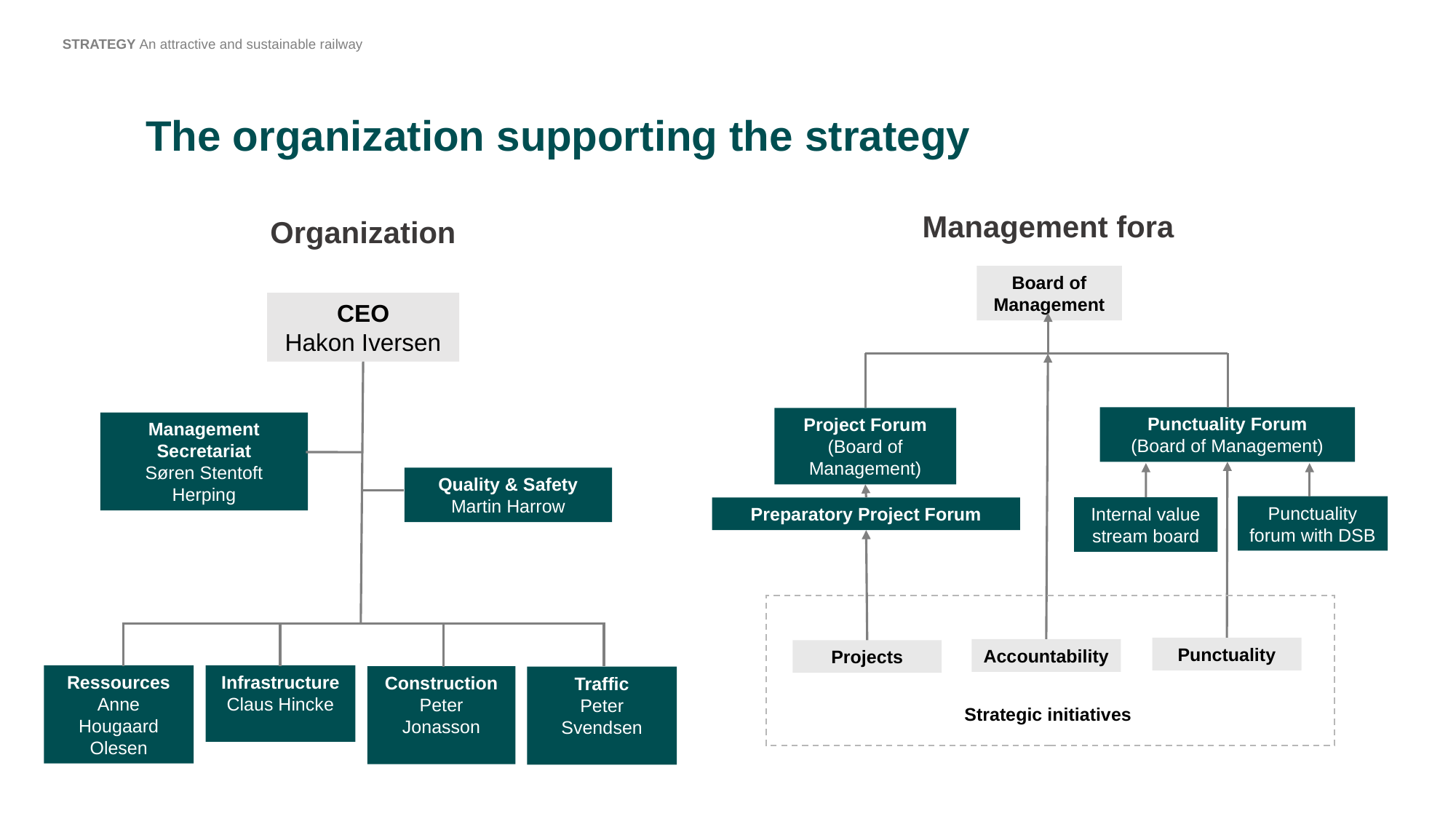

STRATEGY An attractive and sustainable railway
The organization supporting the strategy
Management fora
Organization
Board of Management
CEO
Hakon Iversen
Punctuality Forum
(Board of Management)
Project Forum
(Board of Management)
Management Secretariat
Søren Stentoft Herping
Quality & Safety
Martin Harrow
Punctuality forum with DSB
Internal value stream board
Preparatory Project Forum

Punctuality
Accountability
Projects
Infrastructure
Claus Hincke

Ressources
Anne Hougaard Olesen
Construction
Peter Jonasson

Traffic
Peter Svendsen

Strategic initiatives